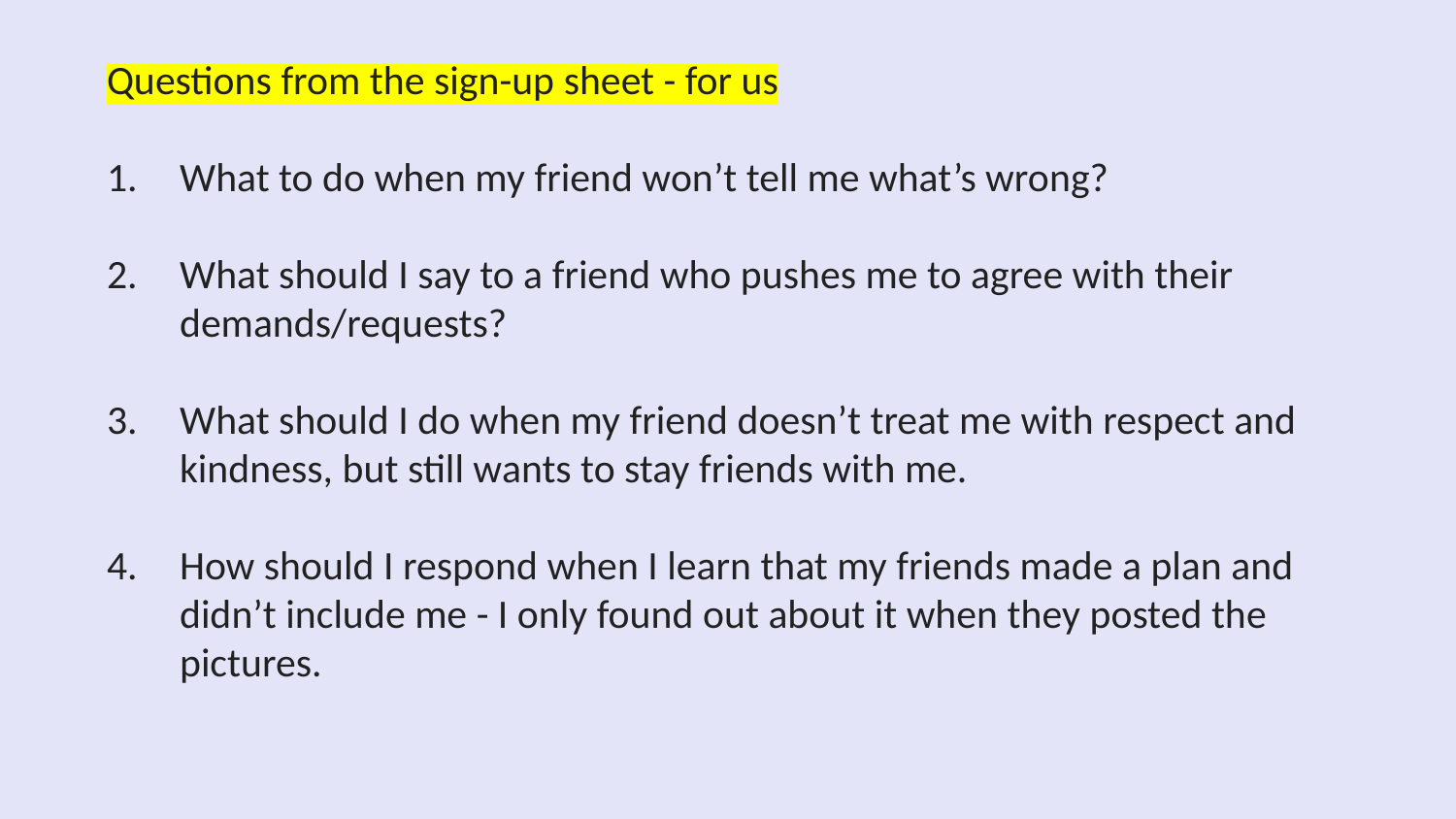

Questions from the sign-up sheet - for us

What to do when my friend won’t tell me what’s wrong?

What should I say to a friend who pushes me to agree with their demands/requests?

What should I do when my friend doesn’t treat me with respect and kindness, but still wants to stay friends with me.

How should I respond when I learn that my friends made a plan and didn’t include me - I only found out about it when they posted the pictures.